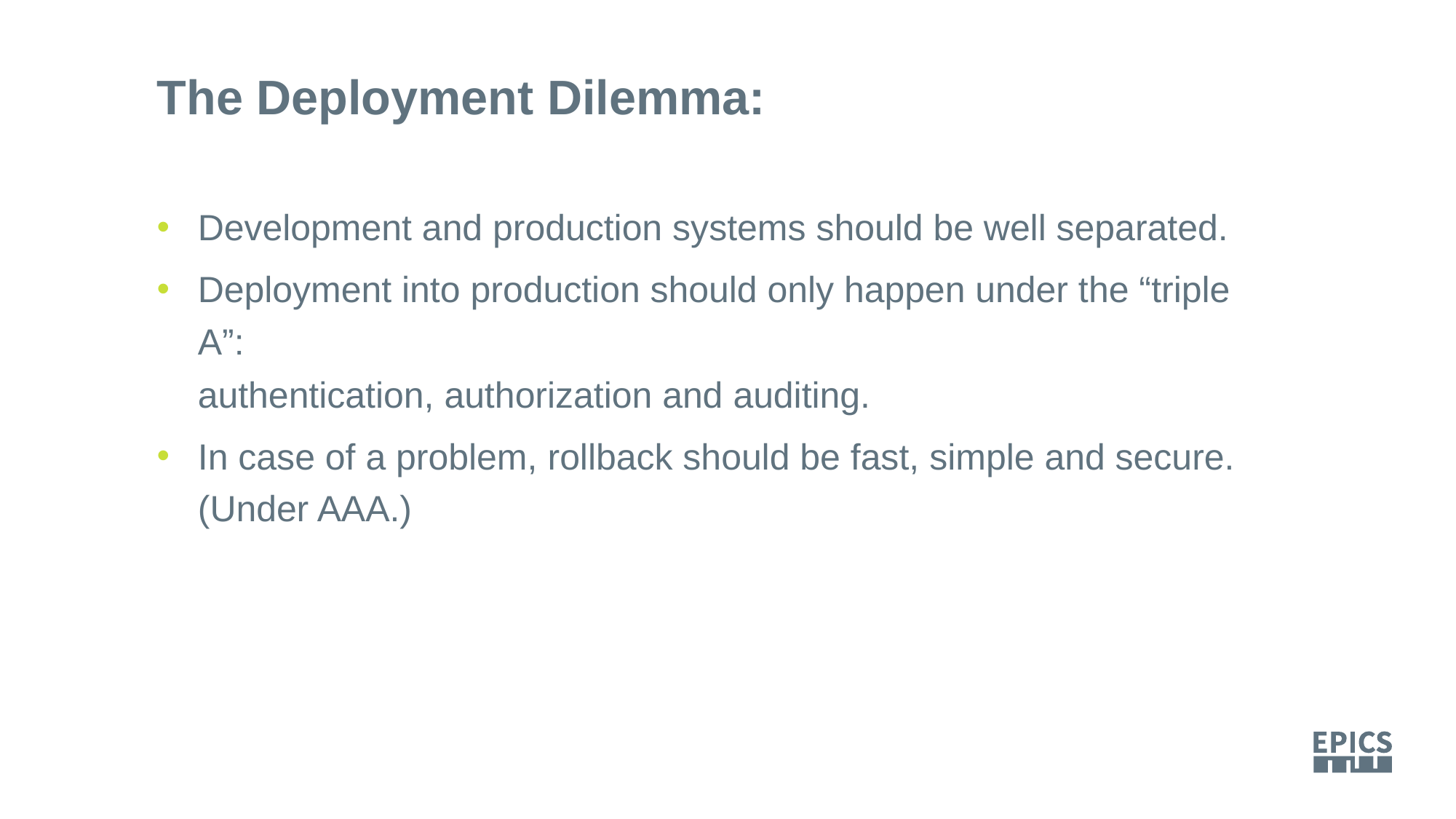

The Deployment Dilemma:

Development and production systems should be well separated.
Deployment into production should only happen under the “triple A”:
authentication, authorization and auditing.
In case of a problem, rollback should be fast, simple and secure. (Under AAA.)